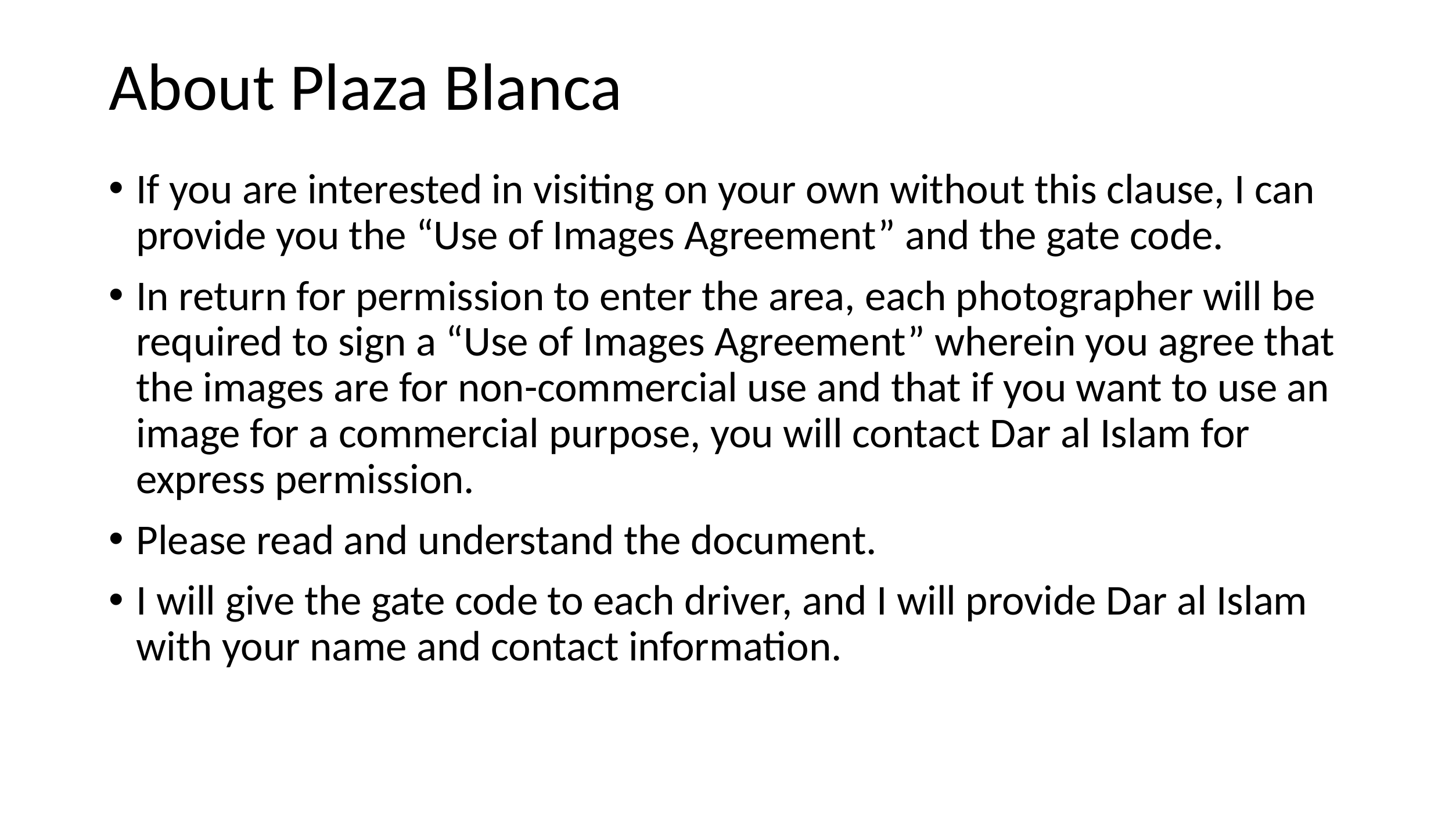

# About Plaza Blanca
If you are interested in visiting on your own without this clause, I can provide you the “Use of Images Agreement” and the gate code.
In return for permission to enter the area, each photographer will be required to sign a “Use of Images Agreement” wherein you agree that the images are for non-commercial use and that if you want to use an image for a commercial purpose, you will contact Dar al Islam for express permission.
Please read and understand the document.
I will give the gate code to each driver, and I will provide Dar al Islam with your name and contact information.